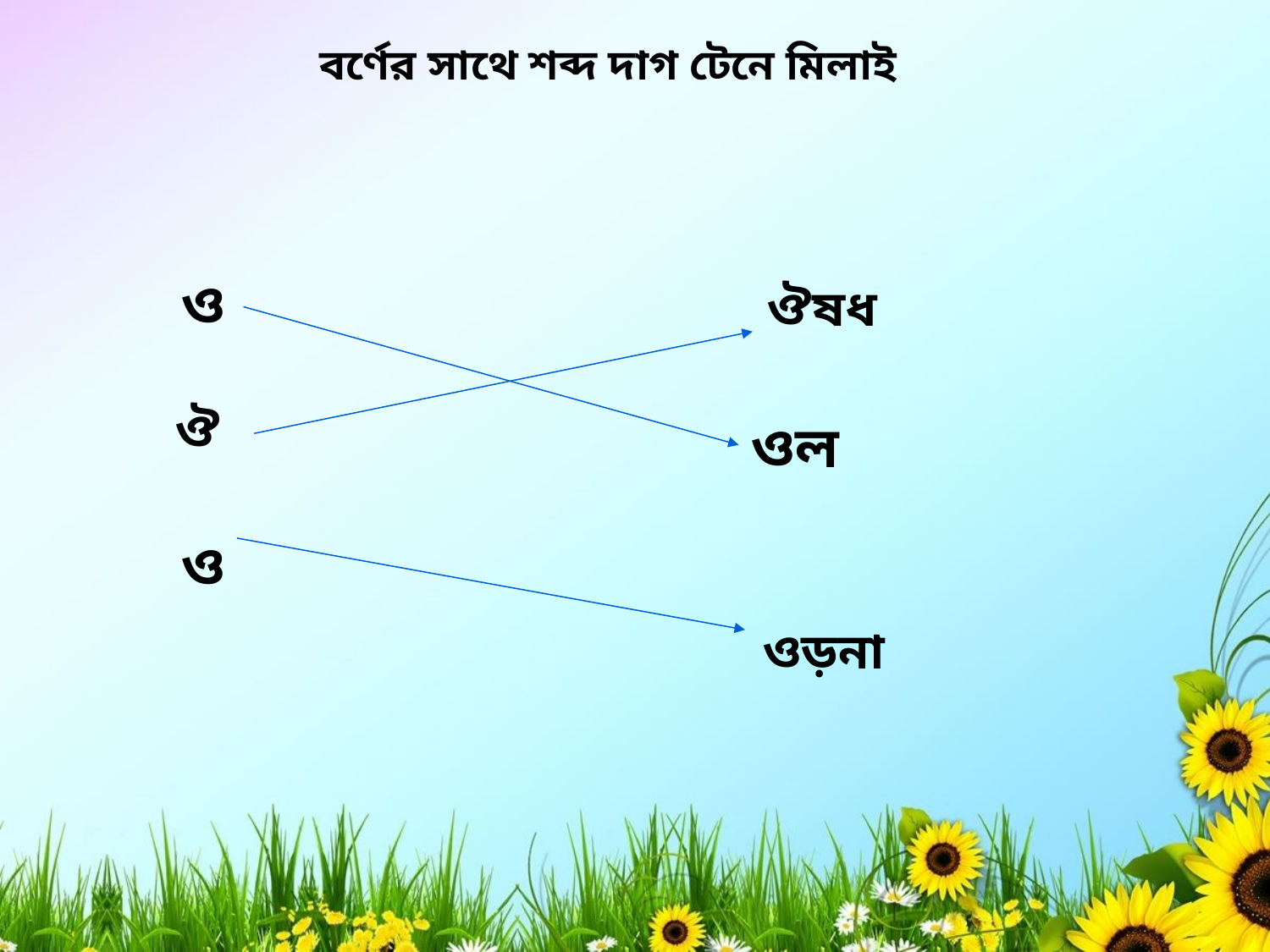

বর্ণের সাথে শব্দ দাগ টেনে মিলাই
ও
ঔষধ
ঔ
ওল

ও
ওড়না